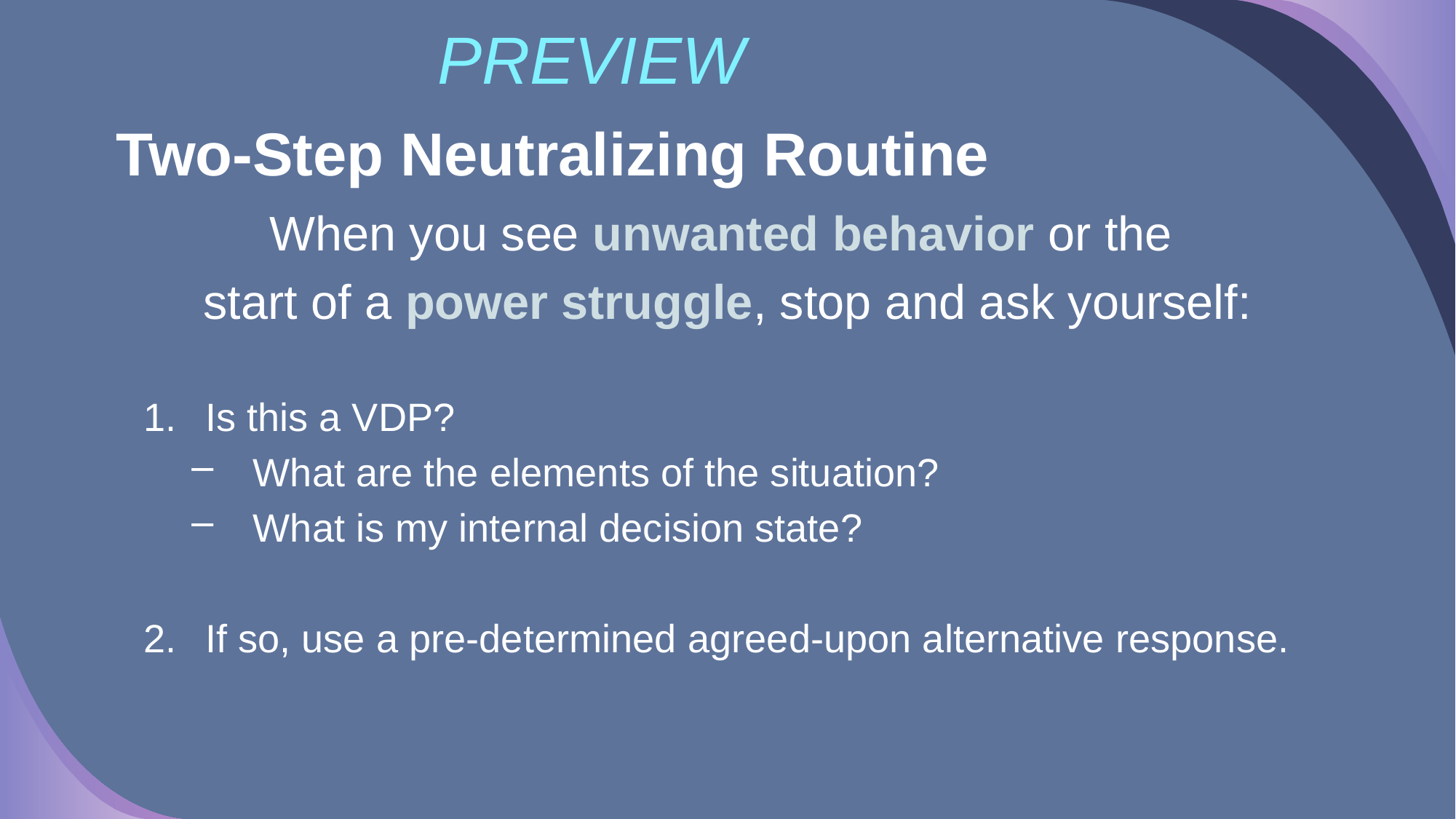

PREVIEW
# Two-Step Neutralizing Routine
When you see unwanted behavior or the
start of a power struggle, stop and ask yourself:

Is this a VDP?
What are the elements of the situation?
What is my internal decision state?

If so, use a pre-determined agreed-upon alternative response.